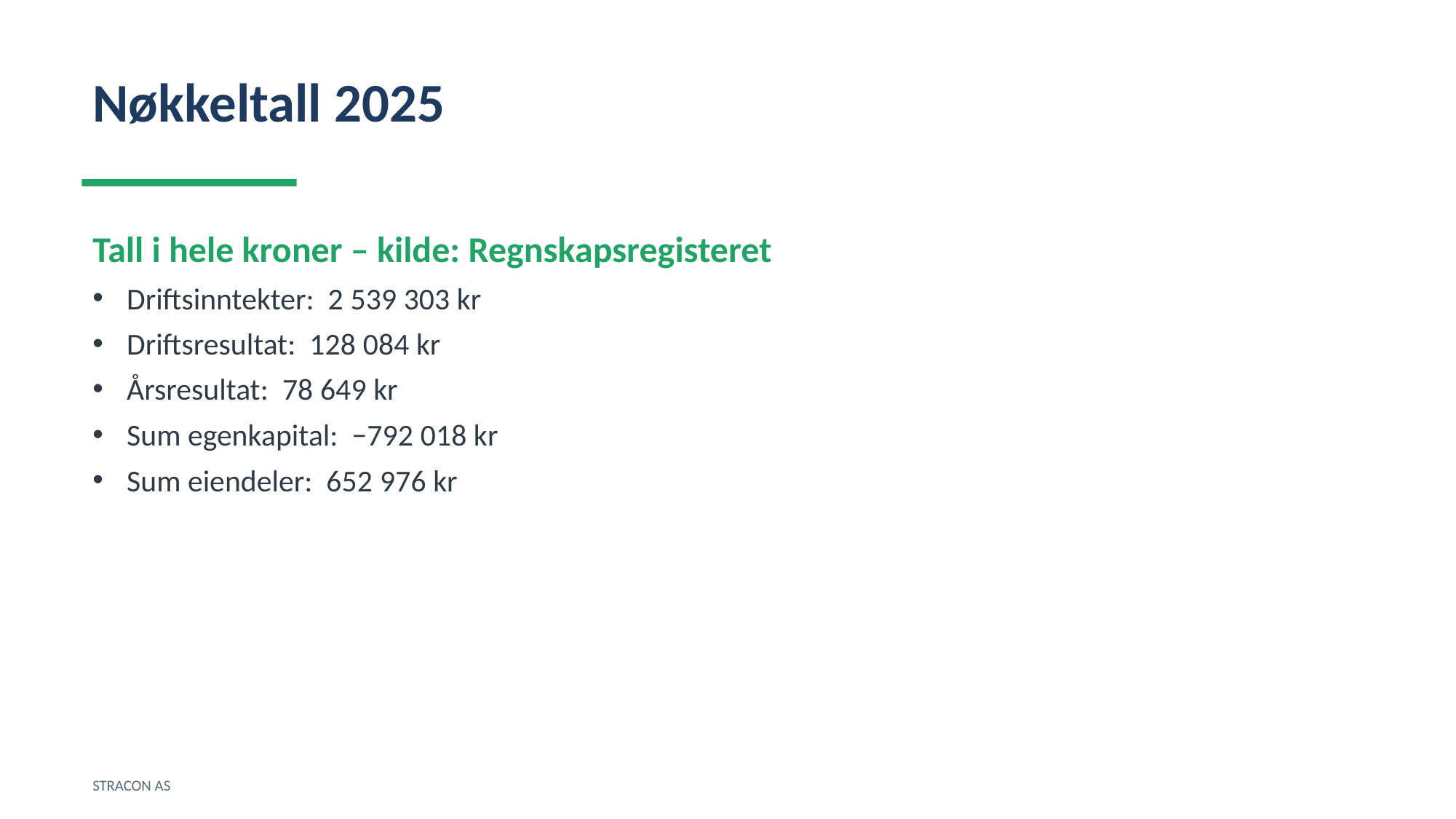

Nøkkeltall 2025

Tall i hele kroner – kilde: Regnskapsregisteret
Driftsinntekter:  2 539 303 kr
Driftsresultat:  128 084 kr
Årsresultat:  78 649 kr
Sum egenkapital:  −792 018 kr
Sum eiendeler:  652 976 kr
STRACON AS